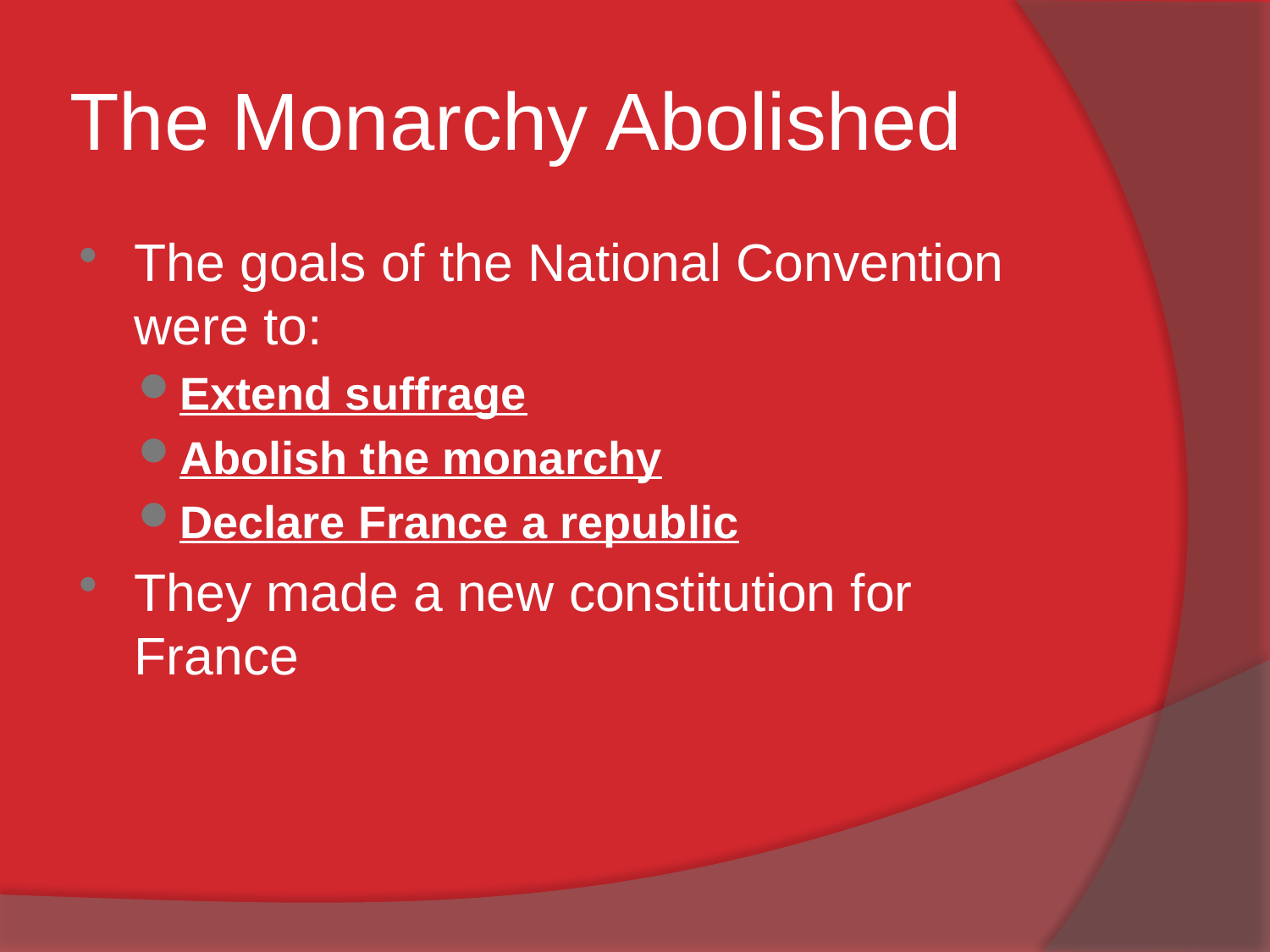

# The Monarchy Abolished
The goals of the National Convention were to:
Extend suffrage
Abolish the monarchy
Declare France a republic
They made a new constitution for France